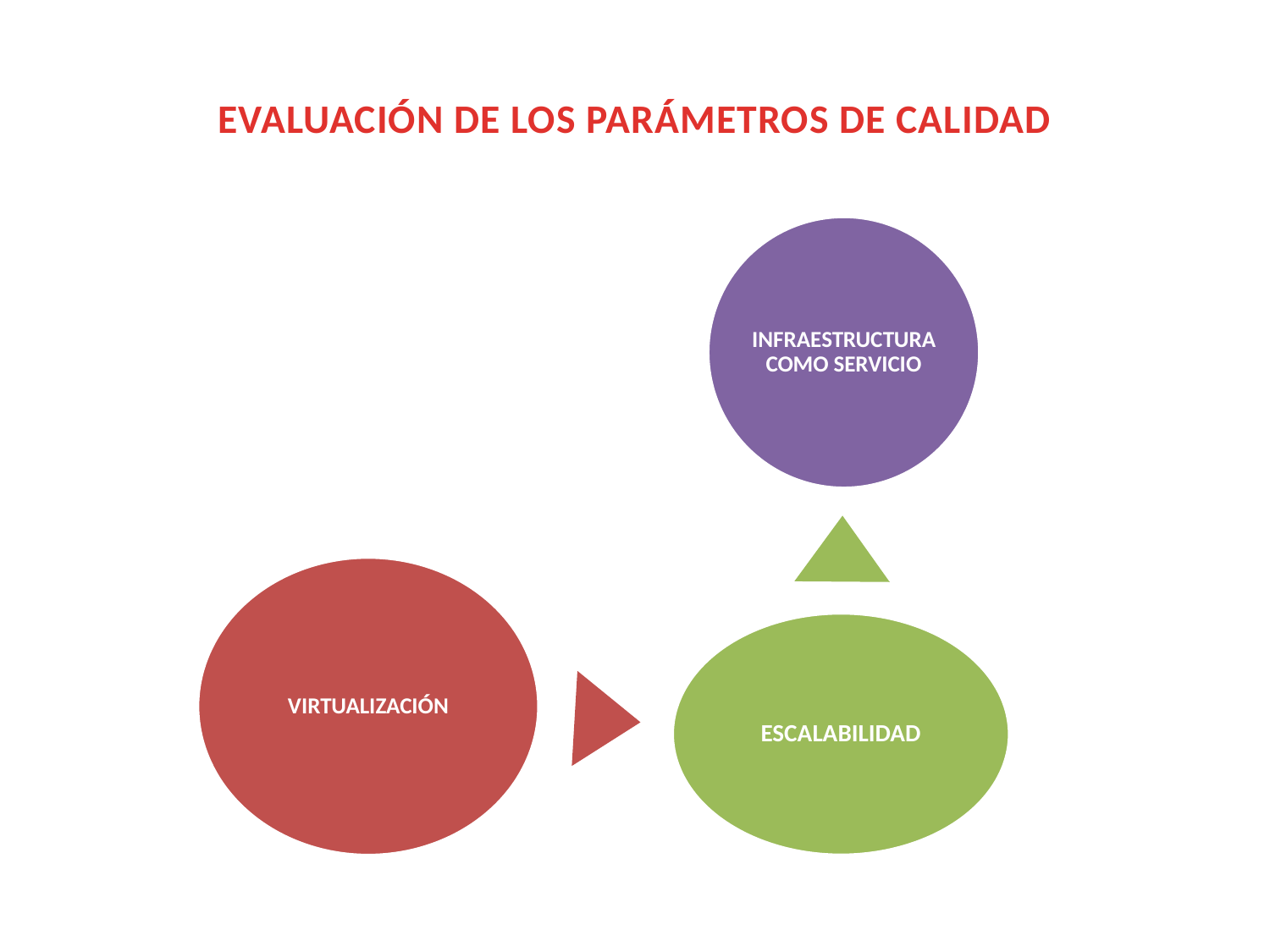

# EVALUACIÓN DE LOS PARÁMETROS DE CALIDAD
VIRTUALIZACIÓN
ESCALABILIDAD
INFRAESTRUCTURA COMO SERVICIO